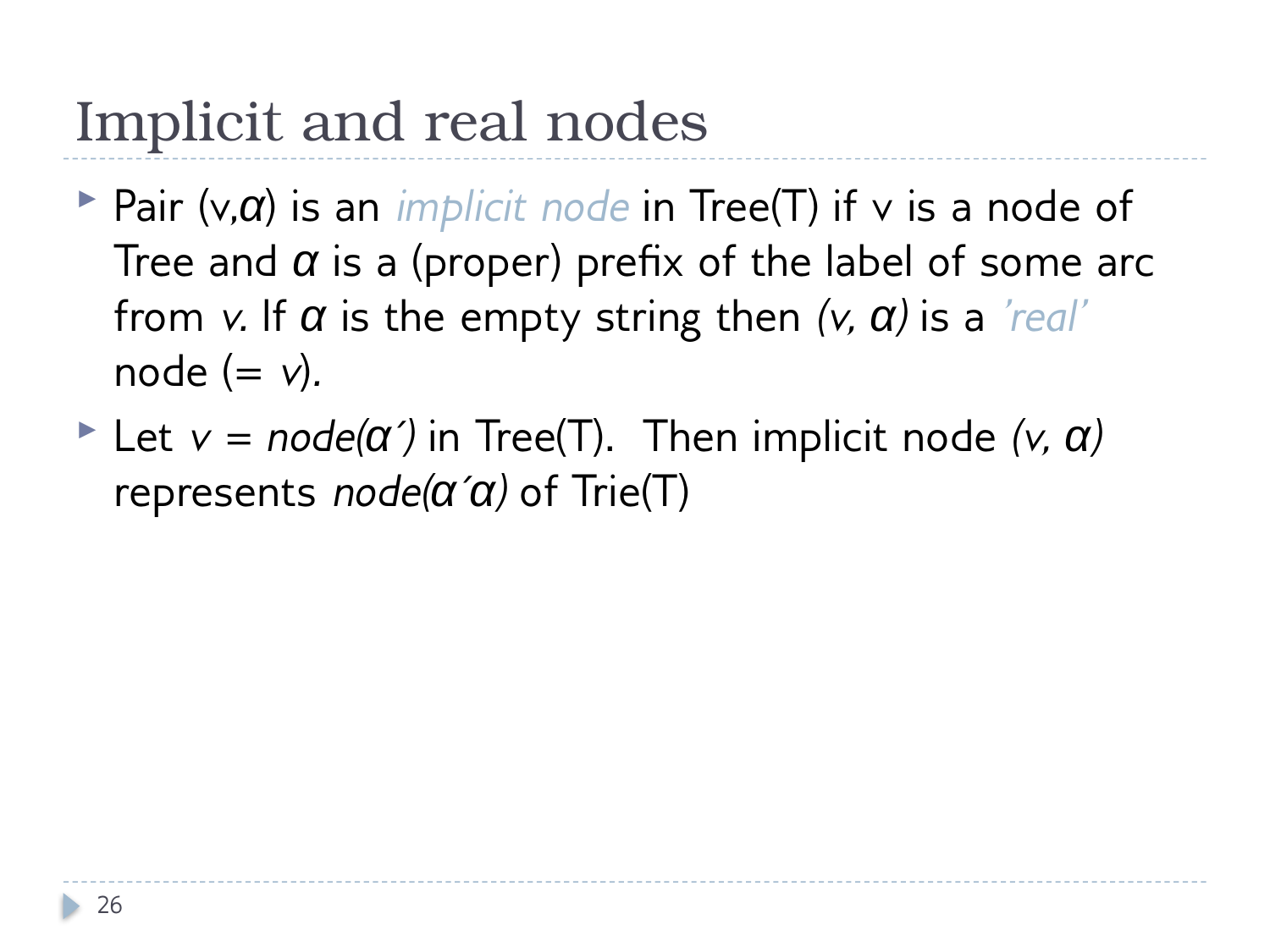

# Implicit and real nodes
Pair (v,α) is an implicit node in Tree(T) if v is a node of Tree and α is a (proper) prefix of the label of some arc from v. If α is the empty string then (v, α) is a ’real’ node (= v).
Let v = node(α´) in Tree(T).  Then implicit node (v, α) represents node(α´α) of Trie(T)
26